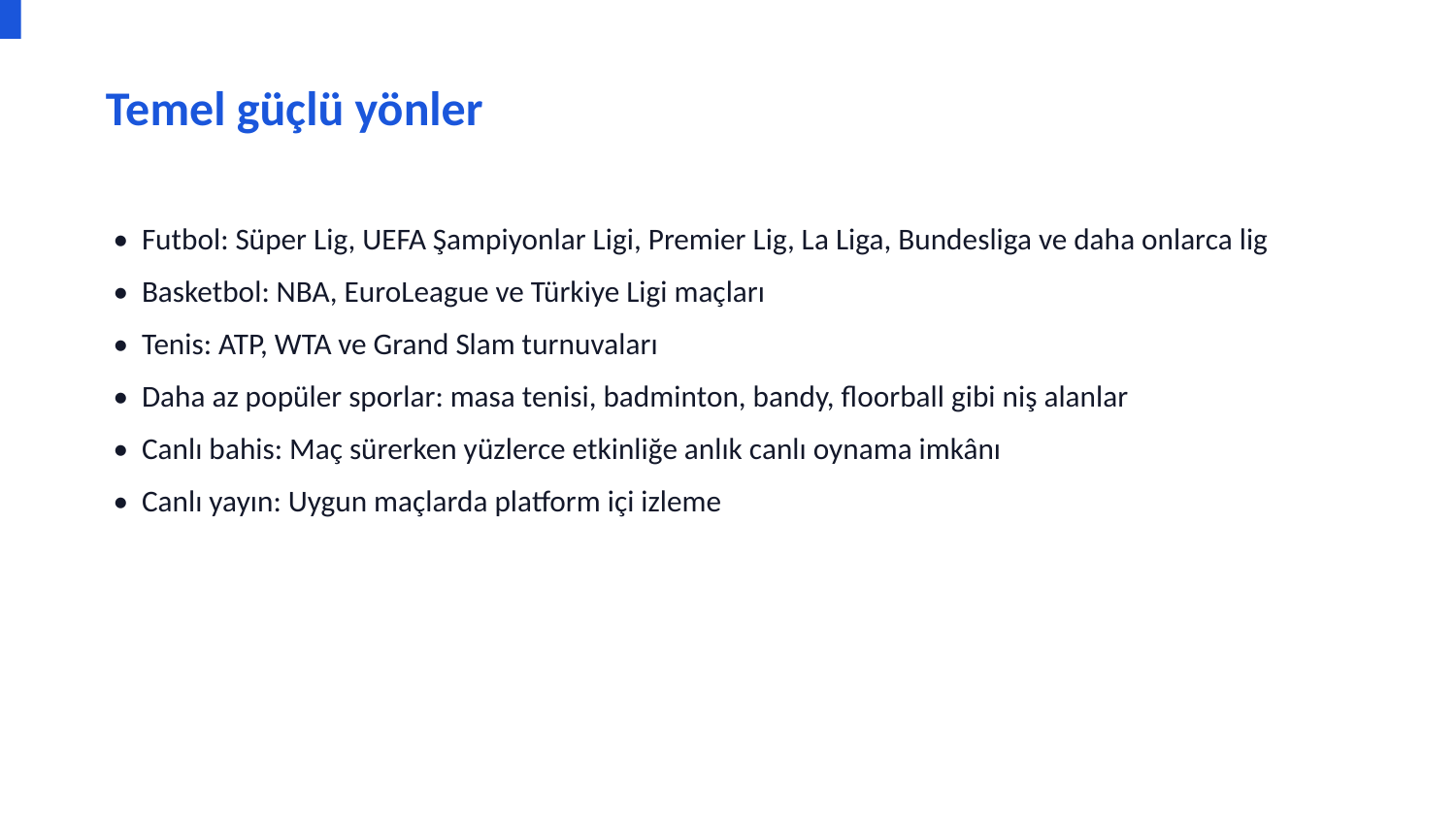

Temel güçlü yönler
•  Futbol: Süper Lig, UEFA Şampiyonlar Ligi, Premier Lig, La Liga, Bundesliga ve daha onlarca lig
•  Basketbol: NBA, EuroLeague ve Türkiye Ligi maçları
•  Tenis: ATP, WTA ve Grand Slam turnuvaları
•  Daha az popüler sporlar: masa tenisi, badminton, bandy, floorball gibi niş alanlar
•  Canlı bahis: Maç sürerken yüzlerce etkinliğe anlık canlı oynama imkânı
•  Canlı yayın: Uygun maçlarda platform içi izleme